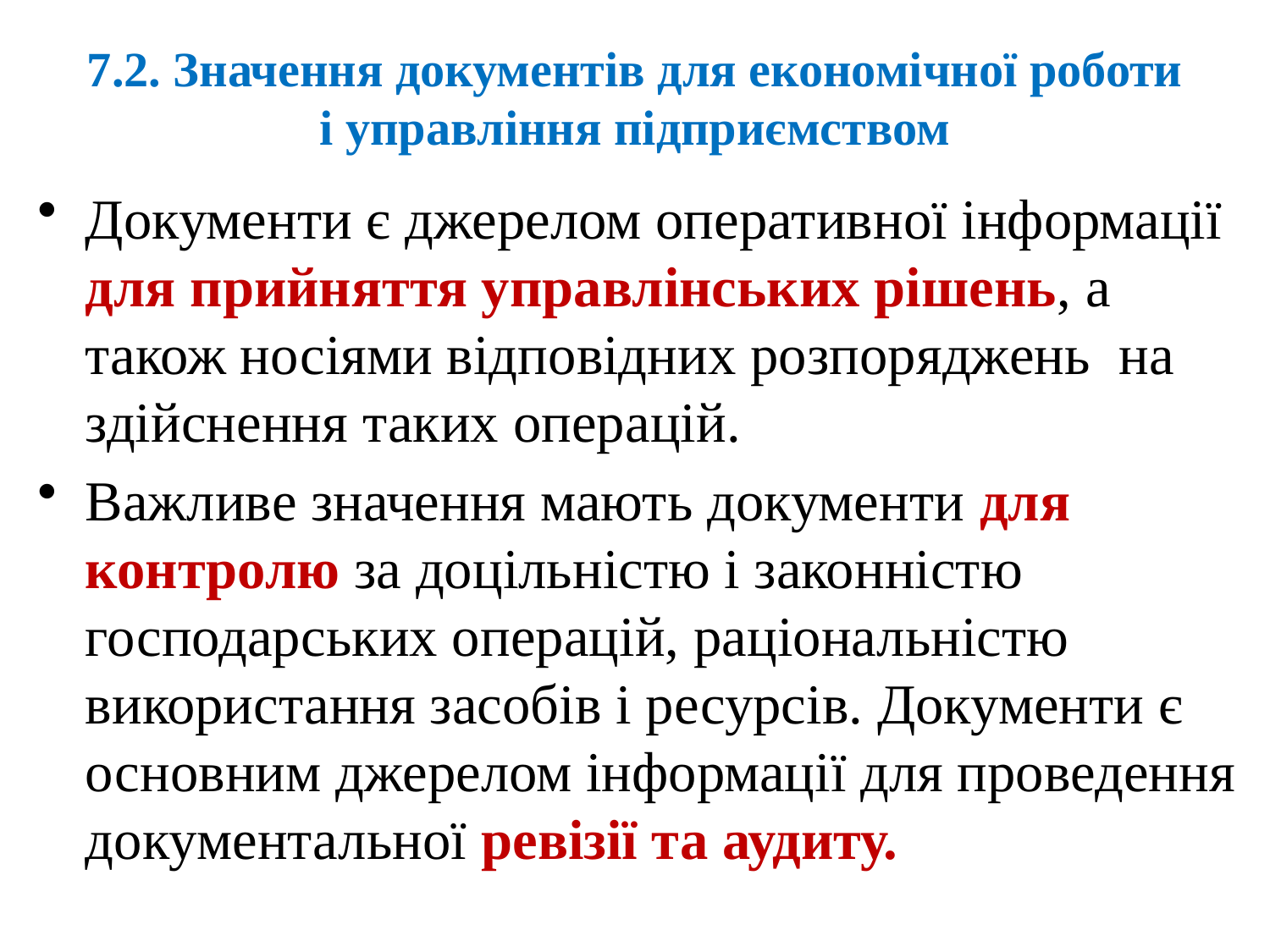

# 7.2. Значення документів для економічної роботи і управління підприємством
Документи є джерелом оперативної інформації для прийняття управлінських рішень, а також носіями відповідних розпоряджень  на здійснення таких операцій.
Важливе значення мають документи для контролю за доцільністю і законністю господарських операцій, раціональністю використання засобів і ресурсів. Документи є основним джерелом інформації для проведення документальної ревізії та аудиту.